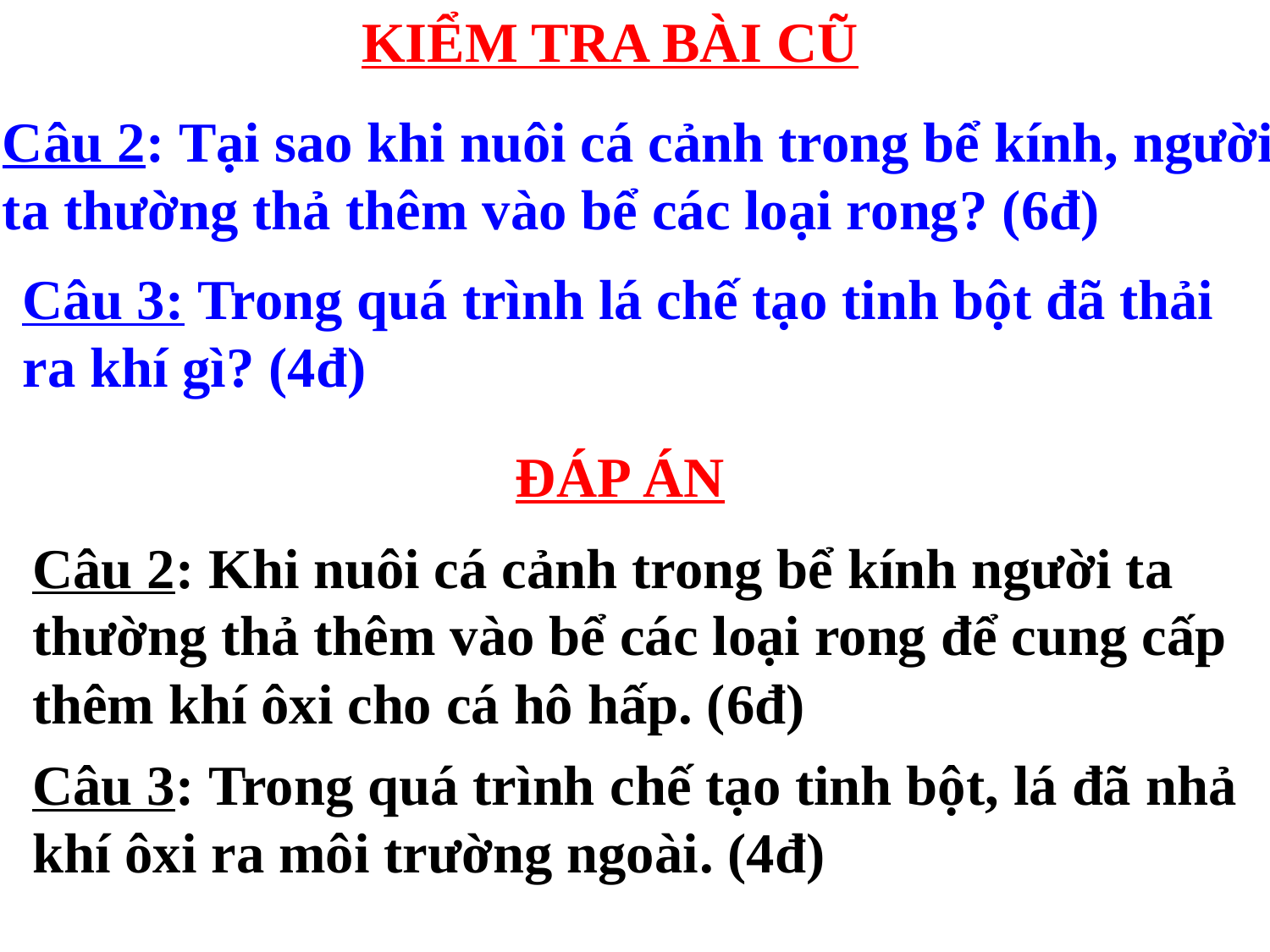

KIỂM TRA BÀI CŨ
Câu 2: Tại sao khi nuôi cá cảnh trong bể kính, người ta thường thả thêm vào bể các loại rong? (6đ)
Câu 3: Trong quá trình lá chế tạo tinh bột đã thải ra khí gì? (4đ)
ĐÁP ÁN
Câu 2: Khi nuôi cá cảnh trong bể kính người ta thường thả thêm vào bể các loại rong để cung cấp thêm khí ôxi cho cá hô hấp. (6đ)
Câu 3: Trong quá trình chế tạo tinh bột, lá đã nhả khí ôxi ra môi trường ngoài. (4đ)